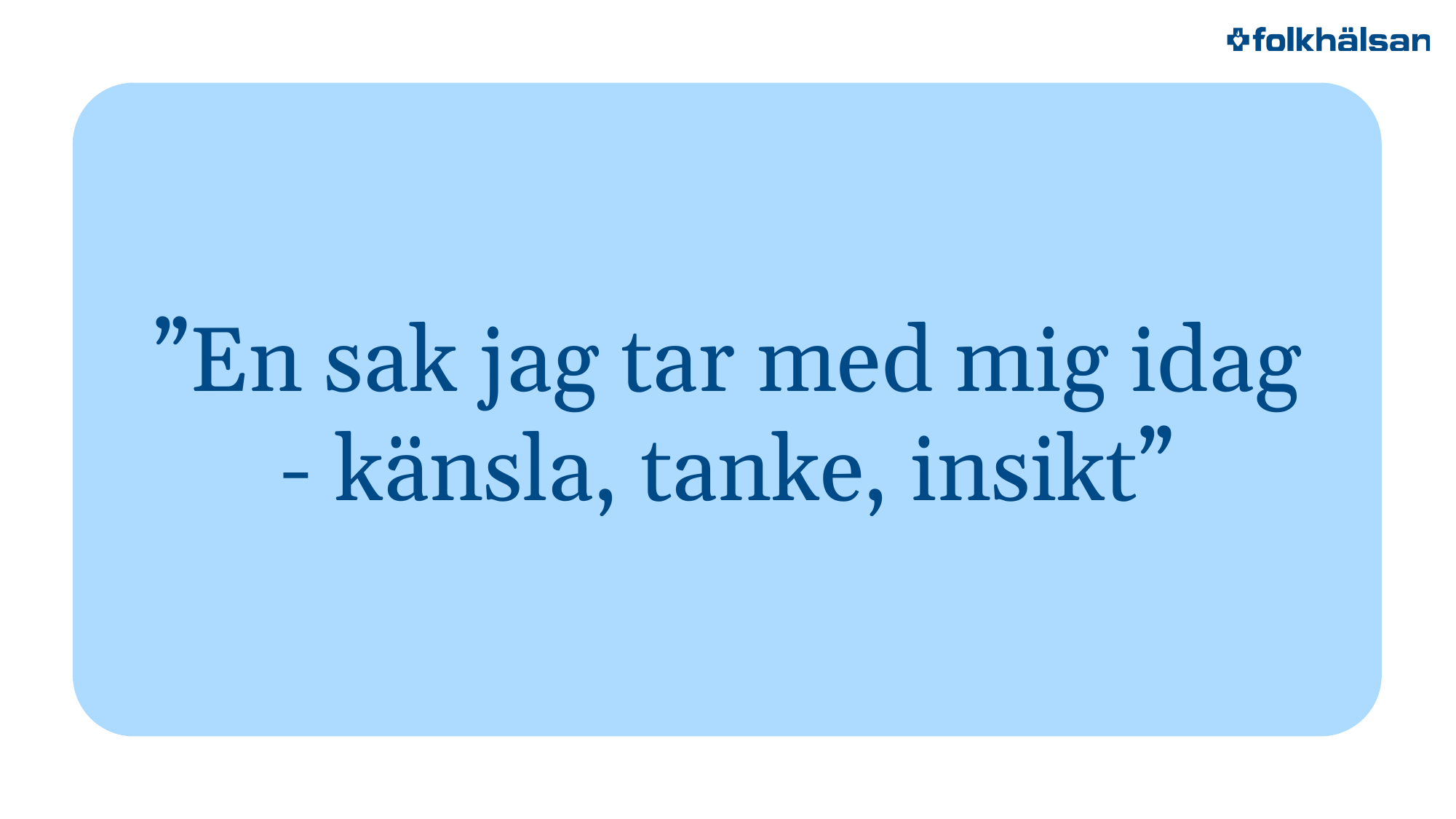

”En sak jag tar med mig idag
- känsla, tanke, insikt”